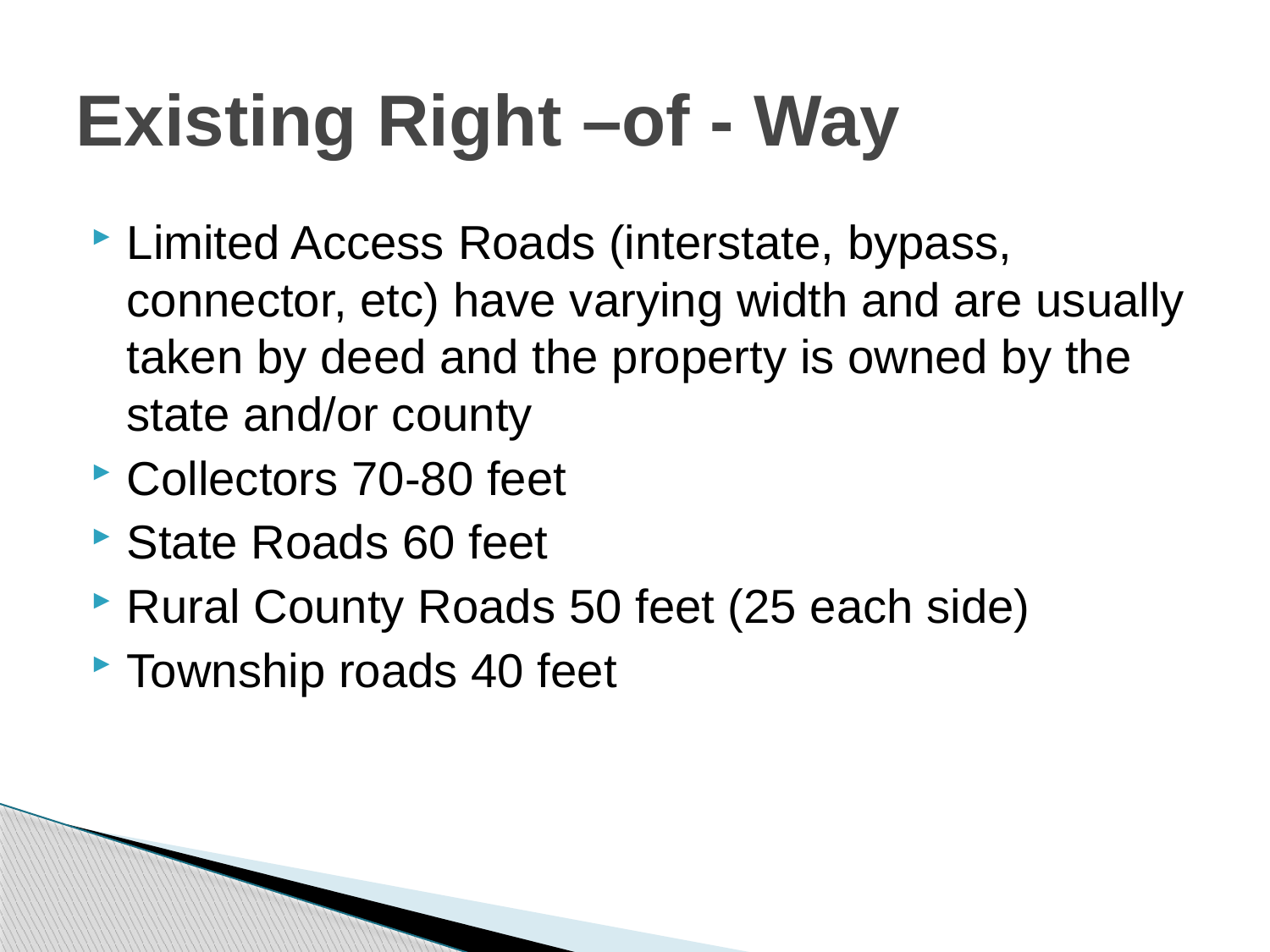

# Existing Right –of - Way
Limited Access Roads (interstate, bypass, connector, etc) have varying width and are usually taken by deed and the property is owned by the state and/or county
Collectors 70-80 feet
State Roads 60 feet
Rural County Roads 50 feet (25 each side)
Township roads 40 feet